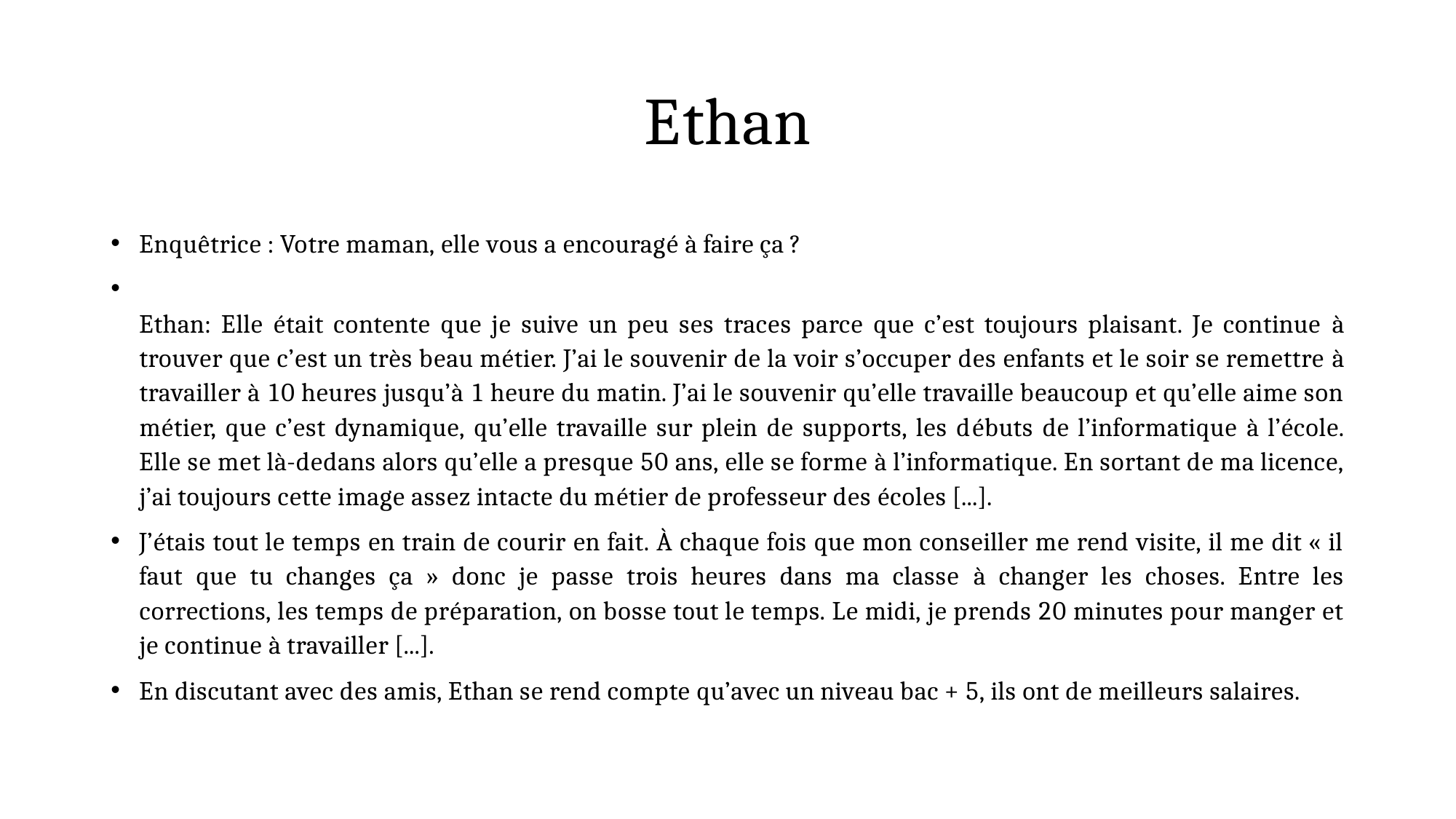

# Ethan
Enquêtrice : Votre maman, elle vous a encouragé à faire ça ?
Ethan: Elle était contente que je suive un peu ses traces parce que c’est toujours plaisant. Je continue à trouver que c’est un très beau métier. J’ai le souvenir de la voir s’occuper des enfants et le soir se remettre à travailler à 10 heures jusqu’à 1 heure du matin. J’ai le souvenir qu’elle travaille beaucoup et qu’elle aime son métier, que c’est dynamique, qu’elle travaille sur plein de supports, les débuts de l’informatique à l’école. Elle se met là-dedans alors qu’elle a presque 50 ans, elle se forme à l’informatique. En sortant de ma licence, j’ai toujours cette image assez intacte du métier de professeur des écoles [...].
J’étais tout le temps en train de courir en fait. À chaque fois que mon conseiller me rend visite, il me dit « il faut que tu changes ça » donc je passe trois heures dans ma classe à changer les choses. Entre les corrections, les temps de préparation, on bosse tout le temps. Le midi, je prends 20 minutes pour manger et je continue à travailler [...].
En discutant avec des amis, Ethan se rend compte qu’avec un niveau bac + 5, ils ont de meilleurs salaires.